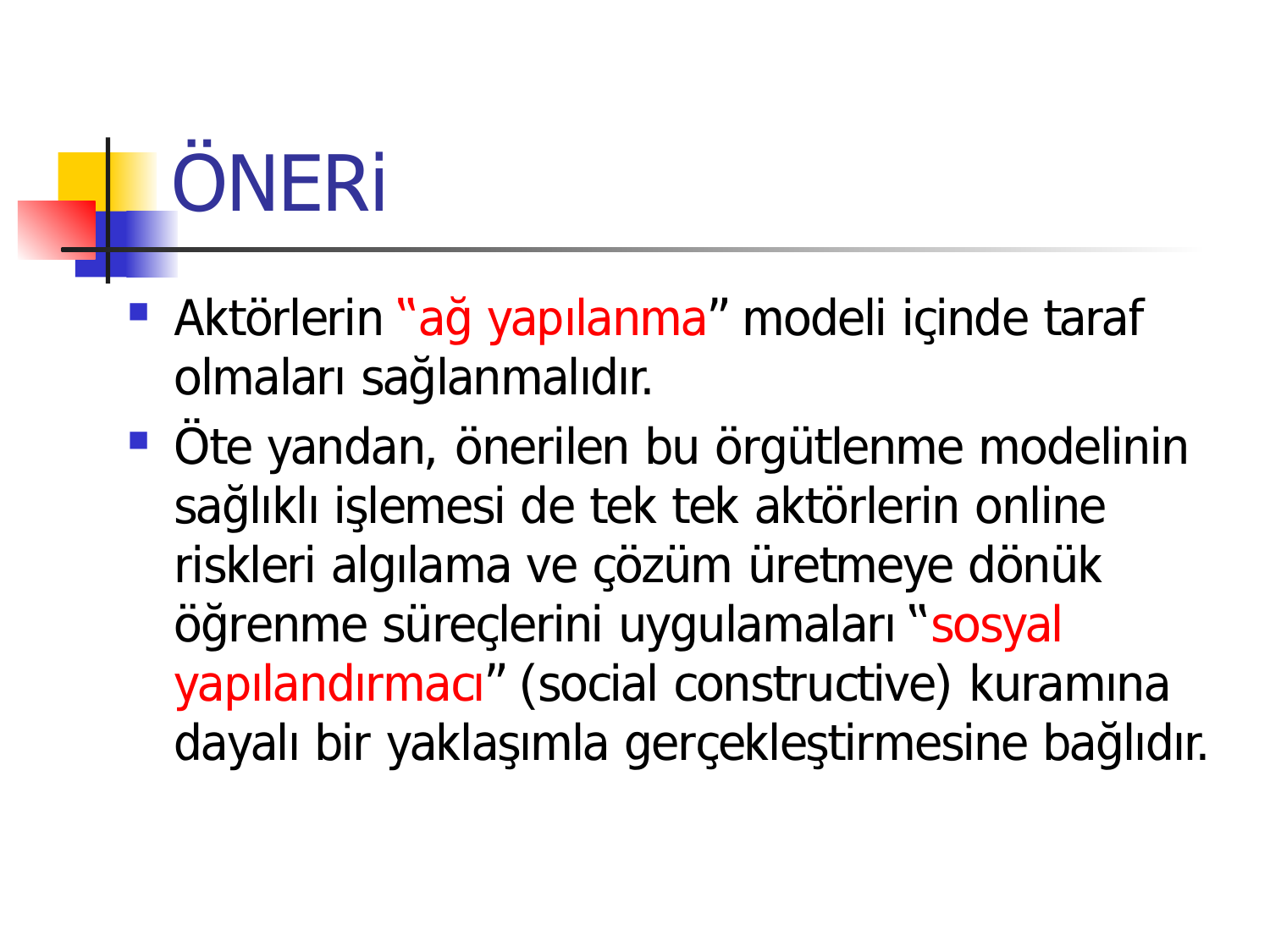

# ÖNERi
Aktörlerin “ağ yapılanma” modeli içinde taraf olmaları sağlanmalıdır.
Öte yandan, önerilen bu örgütlenme modelinin sağlıklı işlemesi de tek tek aktörlerin online riskleri algılama ve çözüm üretmeye dönük öğrenme süreçlerini uygulamaları “sosyal yapılandırmacı” (social constructive) kuramına dayalı bir yaklaşımla gerçekleştirmesine bağlıdır.